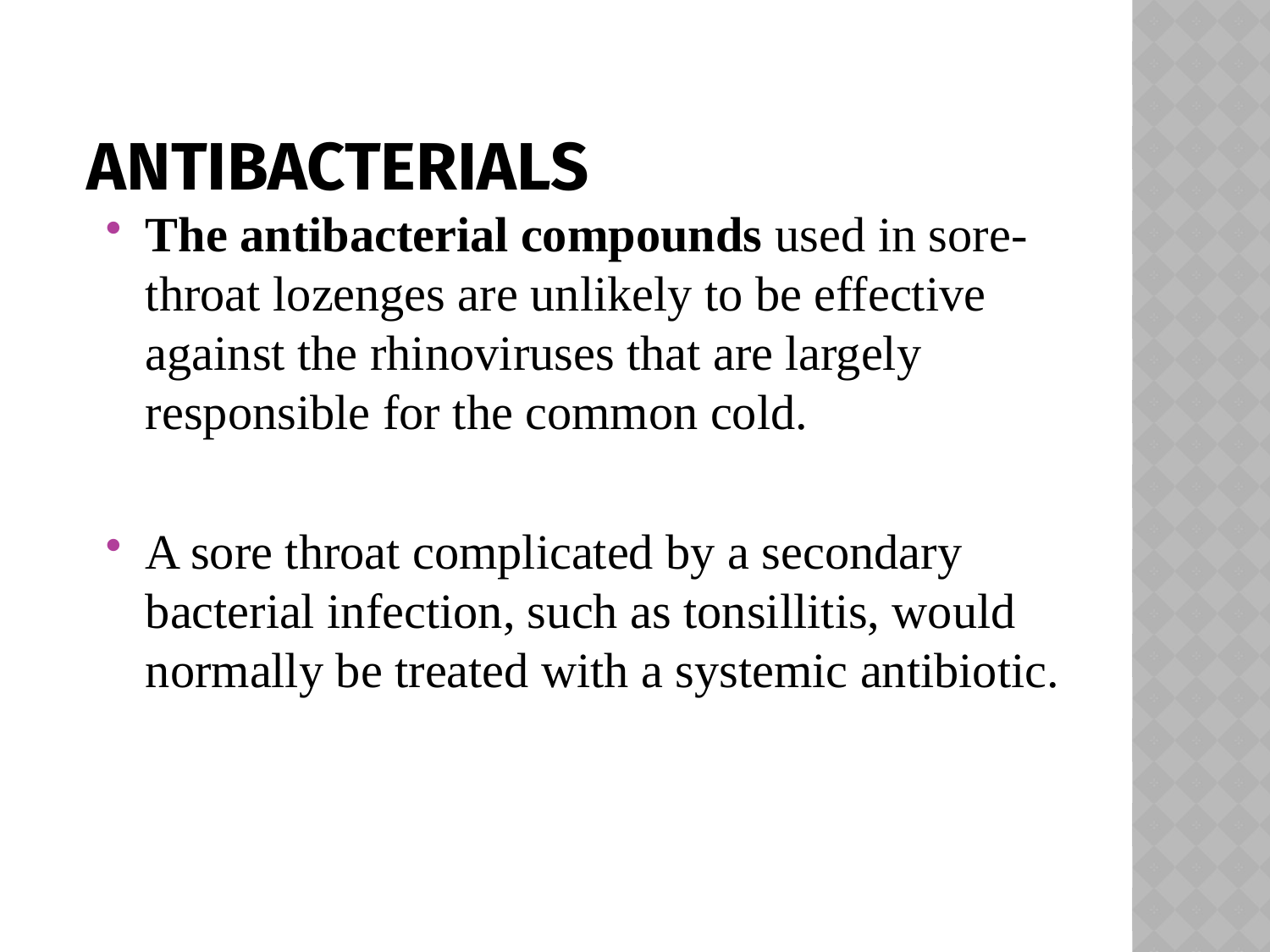

# Antibacterials
The antibacterial compounds used in sore-throat lozenges are unlikely to be effective against the rhinoviruses that are largely responsible for the common cold.

A sore throat complicated by a secondary bacterial infection, such as tonsillitis, would normally be treated with a systemic antibiotic.